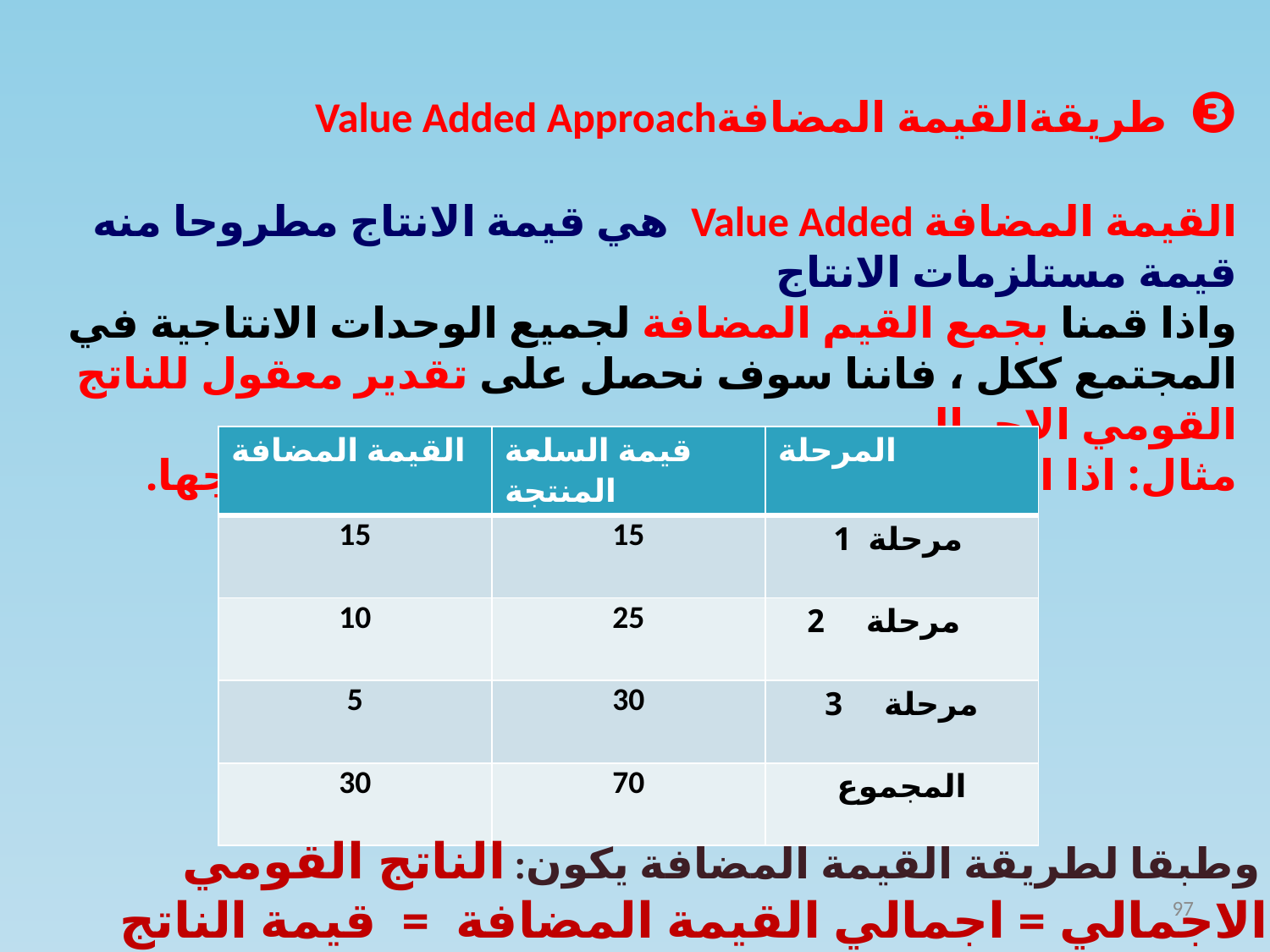

❸  طريقةالقيمة المضافةValue Added Approach

القيمة المضافة Value Added  هي قيمة الانتاج مطروحا منه قيمة مستلزمات الانتاج
واذا قمنا بجمع القيم المضافة لجميع الوحدات الانتاجية في المجتمع ككل ، فاننا سوف نحصل على تقدير معقول للناتج القومي الاجمالي.
مثال: اذا افترضناان سلعة ما تمر بثلاث مراحل لانتاجها.

| القيمة المضافة | قيمة السلعة المنتجة | المرحلة |
| --- | --- | --- |
| 15 | 15 | مرحلة 1 |
| 10 | 25 | مرحلة 2 |
| 5 | 30 | مرحلة 3 |
| 30 | 70 | المجموع |
 وطبقا لطريقة القيمة المضافة يكون: الناتج القومي الاجمالي = اجمالي القيمة المضافة  =  قيمة الناتج القومي
97